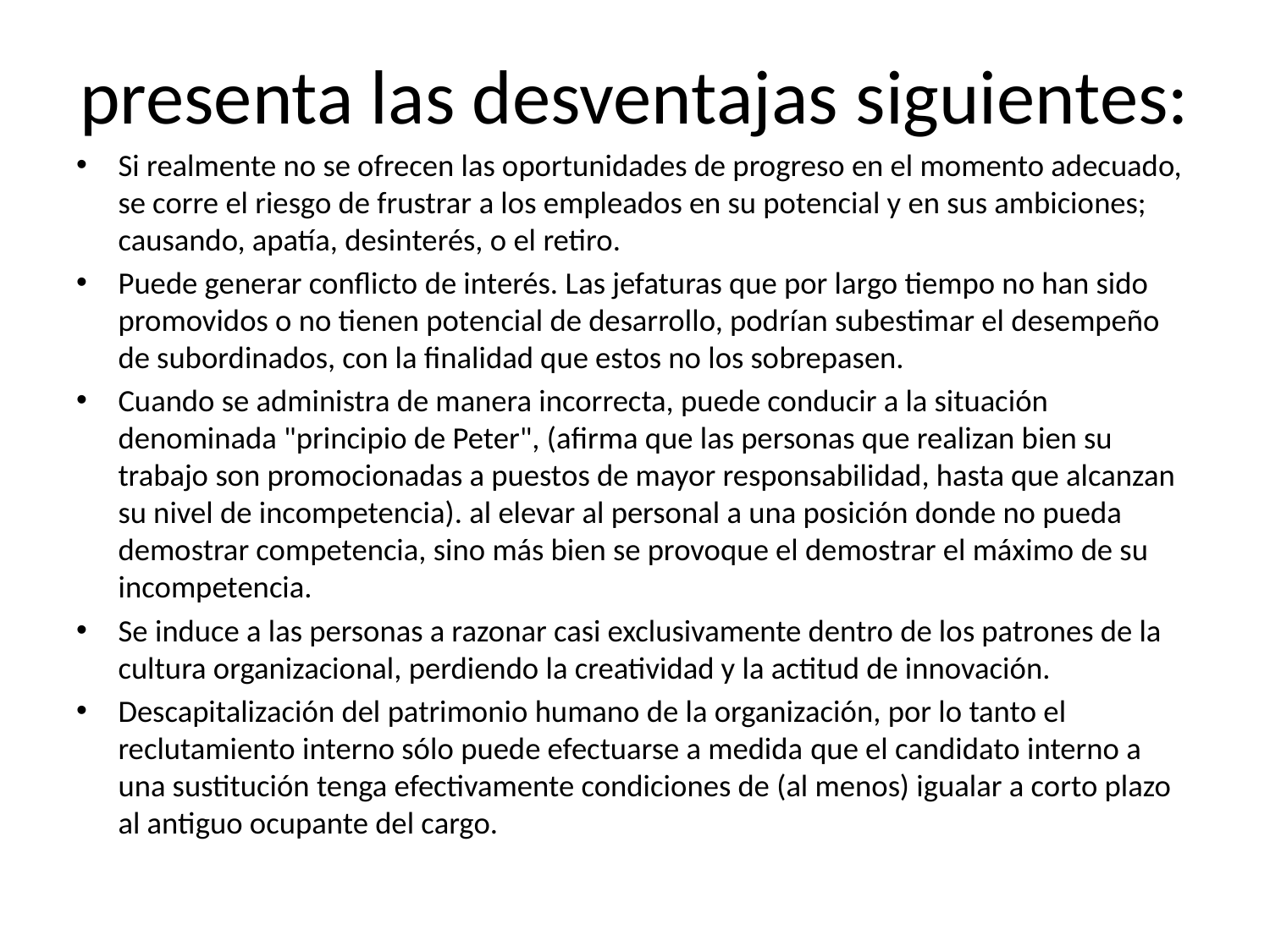

# presenta las desventajas siguientes:
Si realmente no se ofrecen las oportunidades de progreso en el momento adecuado, se corre el riesgo de frustrar a los empleados en su potencial y en sus ambiciones; causando, apatía, desinterés, o el retiro.
Puede generar conflicto de interés. Las jefaturas que por largo tiempo no han sido promovidos o no tienen potencial de desarrollo, podrían subestimar el desempeño de subordinados, con la finalidad que estos no los sobrepasen.
Cuando se administra de manera incorrecta, puede conducir a la situación denominada "principio de Peter", (afirma que las personas que realizan bien su trabajo son promocionadas a puestos de mayor responsabilidad, hasta que alcanzan su nivel de incompetencia). al elevar al personal a una posición donde no pueda demostrar competencia, sino más bien se provoque el demostrar el máximo de su incompetencia.
Se induce a las personas a razonar casi exclusivamente dentro de los patrones de la cultura organizacional, perdiendo la creatividad y la actitud de innovación.
Descapitalización del patrimonio humano de la organización, por lo tanto el reclutamiento interno sólo puede efectuarse a medida que el candidato interno a una sustitución tenga efectivamente condiciones de (al menos) igualar a corto plazo al antiguo ocupante del cargo.